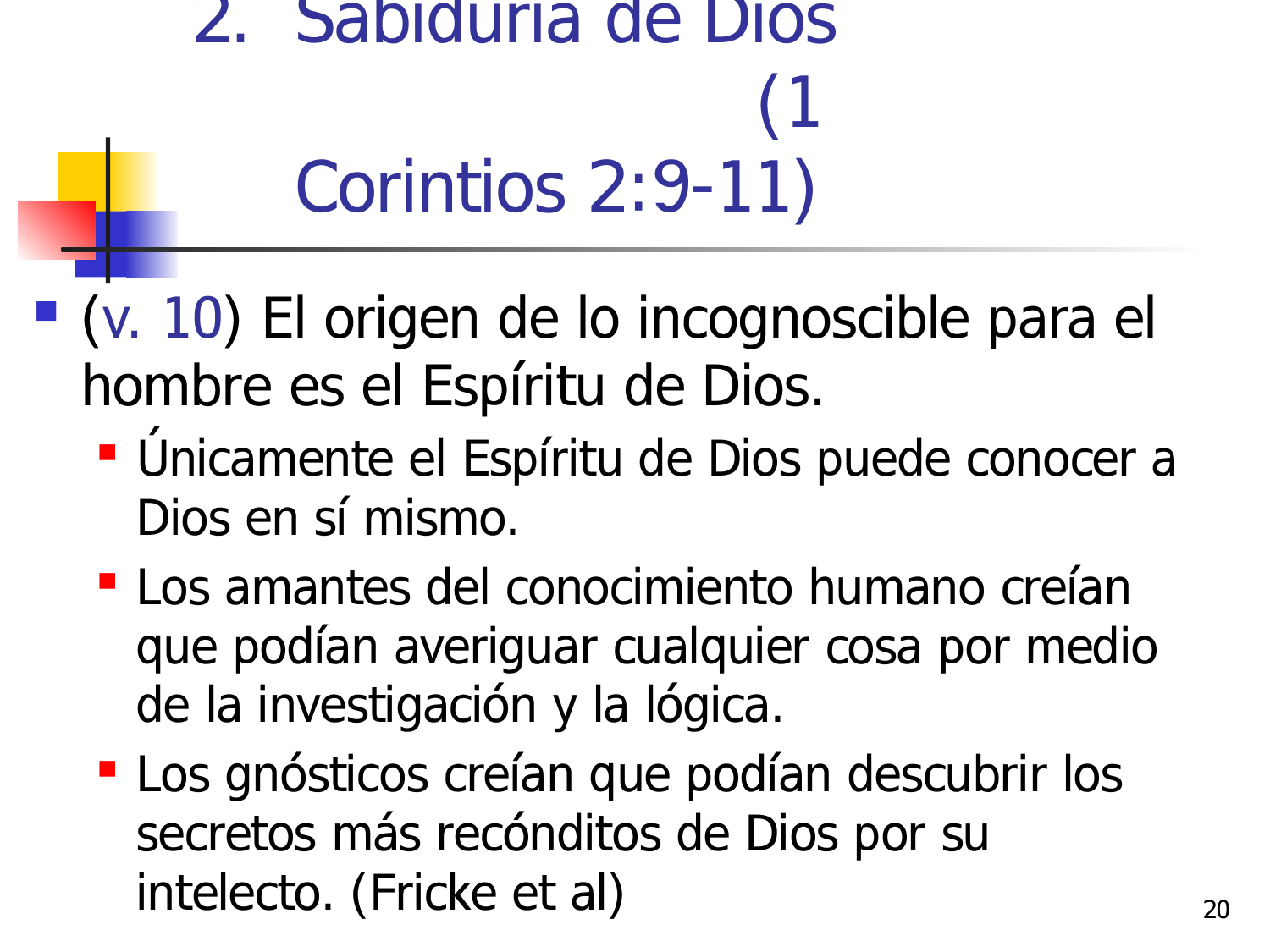

# Sabiduría de Dios                             (1 Corintios 2:9-11)
(v. 10) El origen de lo incognoscible para el hombre es el Espíritu de Dios.
Únicamente el Espíritu de Dios puede conocer a Dios en sí mismo.
Los amantes del conocimiento humano creían que podían averiguar cualquier cosa por medio de la investigación y la lógica.
Los gnósticos creían que podían descubrir los secretos más recónditos de Dios por su intelecto. (Fricke et al)
20